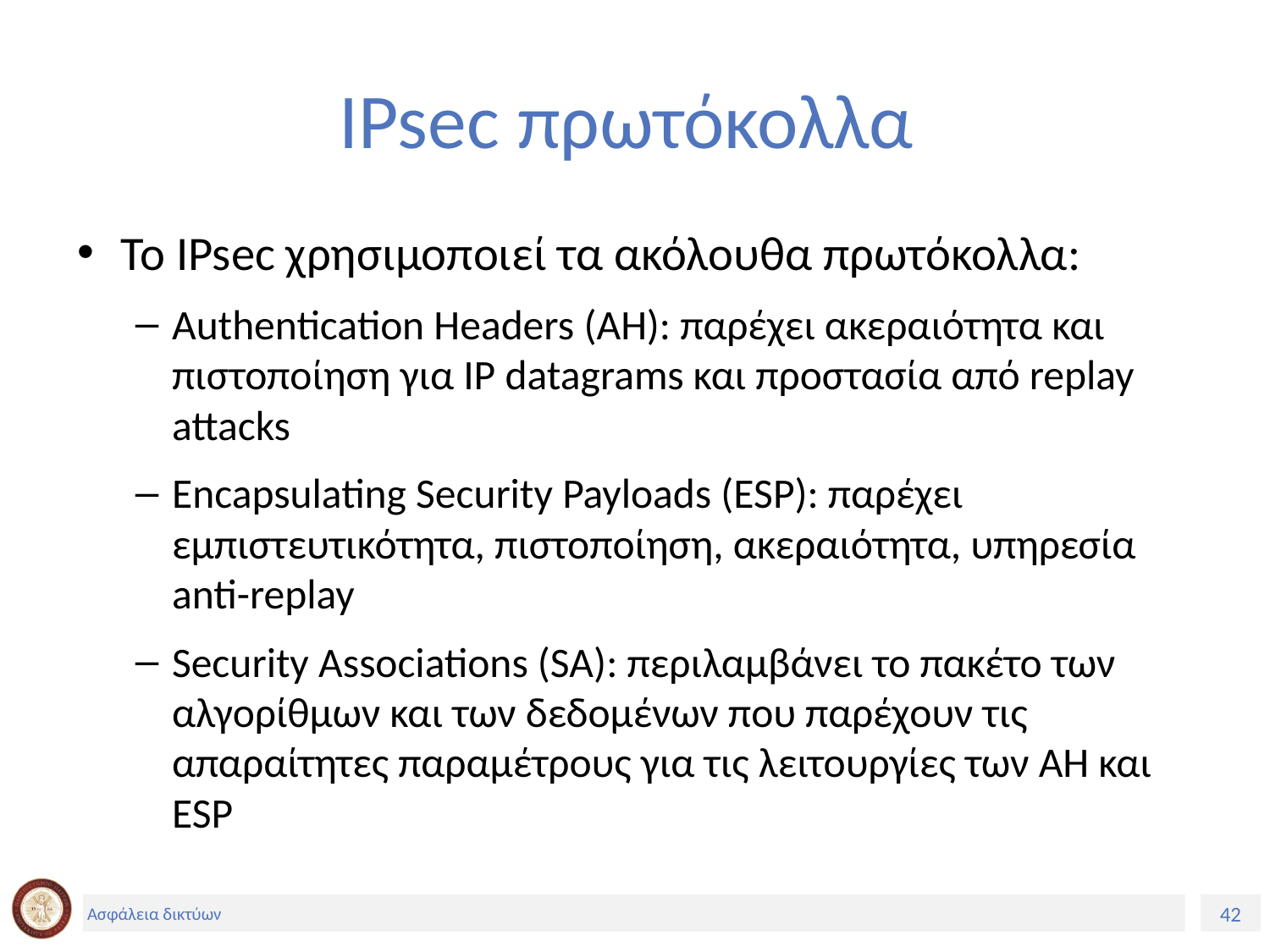

# IPsec πρωτόκολλα
Το IPsec χρησιμοποιεί τα ακόλουθα πρωτόκολλα:
Authentication Headers (AH): παρέχει ακεραιότητα και πιστοποίηση για IP datagrams και προστασία από replay attacks
Encapsulating Security Payloads (ESP): παρέχει εμπιστευτικότητα, πιστοποίηση, ακεραιότητα, υπηρεσία anti-replay
Security Associations (SA): περιλαμβάνει το πακέτο των αλγορίθμων και των δεδομένων που παρέχουν τις απαραίτητες παραμέτρους για τις λειτουργίες των AH και ESP